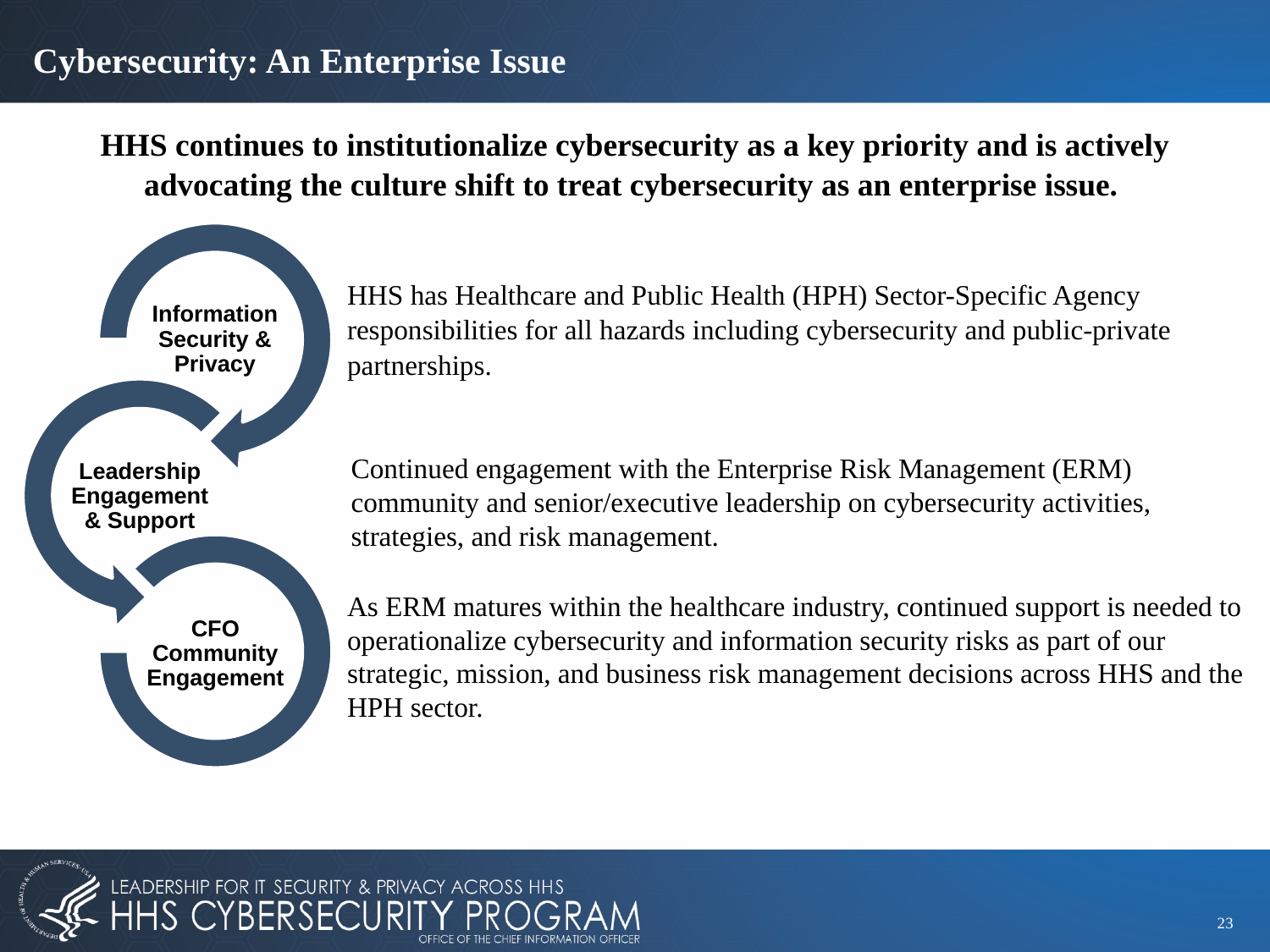

Cybersecurity: An Enterprise Issue
HHS continues to institutionalize cybersecurity as a key priority and is actively advocating the culture shift to treat cybersecurity as an enterprise issue.

Information Security & Privacy
Leadership Engagement & Support
CFO Community Engagement

HHS has Healthcare and Public Health (HPH) Sector-Specific Agency responsibilities for all hazards including cybersecurity and public-private partnerships.
Continued engagement with the Enterprise Risk Management (ERM) community and senior/executive leadership on cybersecurity activities, strategies, and risk management.
As ERM matures within the healthcare industry, continued support is needed to operationalize cybersecurity and information security risks as part of our strategic, mission, and business risk management decisions across HHS and the HPH sector.

23